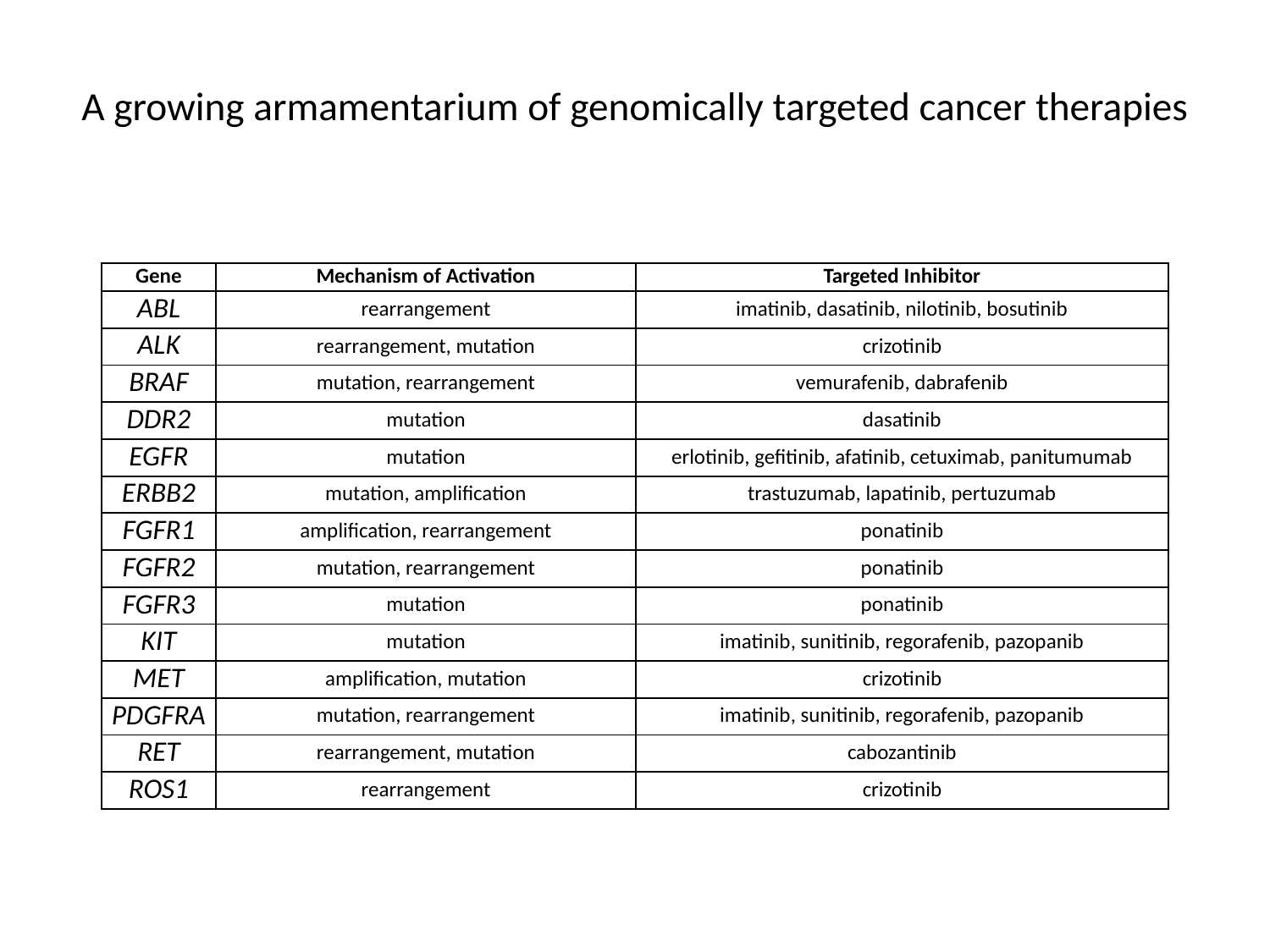

# A growing armamentarium of genomically targeted cancer therapies
| Gene | Mechanism of Activation | Targeted Inhibitor |
| --- | --- | --- |
| ABL | rearrangement | imatinib, dasatinib, nilotinib, bosutinib |
| ALK | rearrangement, mutation | crizotinib |
| BRAF | mutation, rearrangement | vemurafenib, dabrafenib |
| DDR2 | mutation | dasatinib |
| EGFR | mutation | erlotinib, gefitinib, afatinib, cetuximab, panitumumab |
| ERBB2 | mutation, amplification | trastuzumab, lapatinib, pertuzumab |
| FGFR1 | amplification, rearrangement | ponatinib |
| FGFR2 | mutation, rearrangement | ponatinib |
| FGFR3 | mutation | ponatinib |
| KIT | mutation | imatinib, sunitinib, regorafenib, pazopanib |
| MET | amplification, mutation | crizotinib |
| PDGFRA | mutation, rearrangement | imatinib, sunitinib, regorafenib, pazopanib |
| RET | rearrangement, mutation | cabozantinib |
| ROS1 | rearrangement | crizotinib |